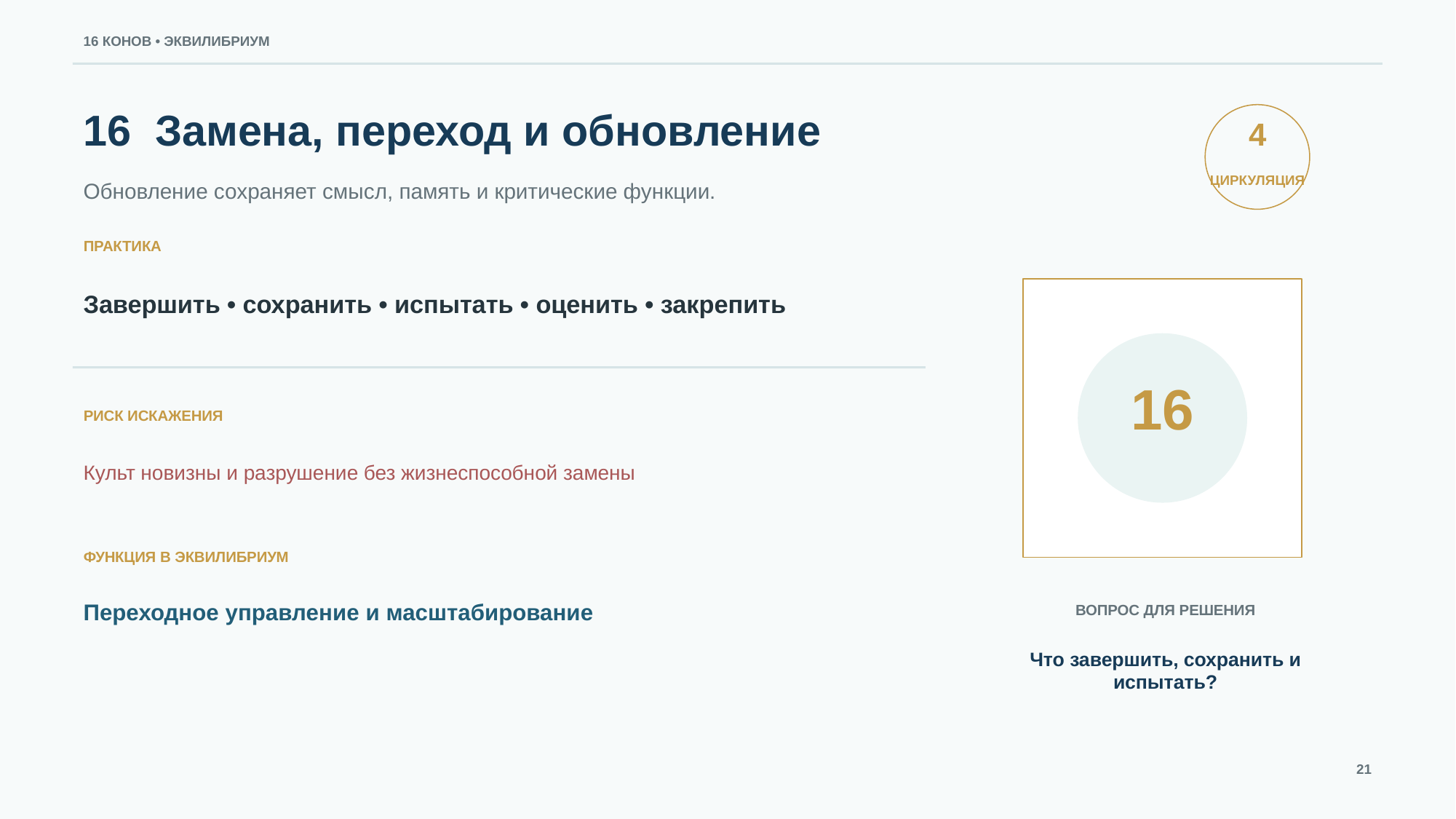

16 КОНОВ • ЭКВИЛИБРИУМ

16  Замена, переход и обновление

4
ЦИРКУЛЯЦИЯ
Обновление сохраняет смысл, память и критические функции.
ПРАКТИКА
Завершить • сохранить • испытать • оценить • закрепить

16
РИСК ИСКАЖЕНИЯ
Культ новизны и разрушение без жизнеспособной замены
ФУНКЦИЯ В ЭКВИЛИБРИУМ
Переходное управление и масштабирование
ВОПРОС ДЛЯ РЕШЕНИЯ
Что завершить, сохранить и испытать?
21